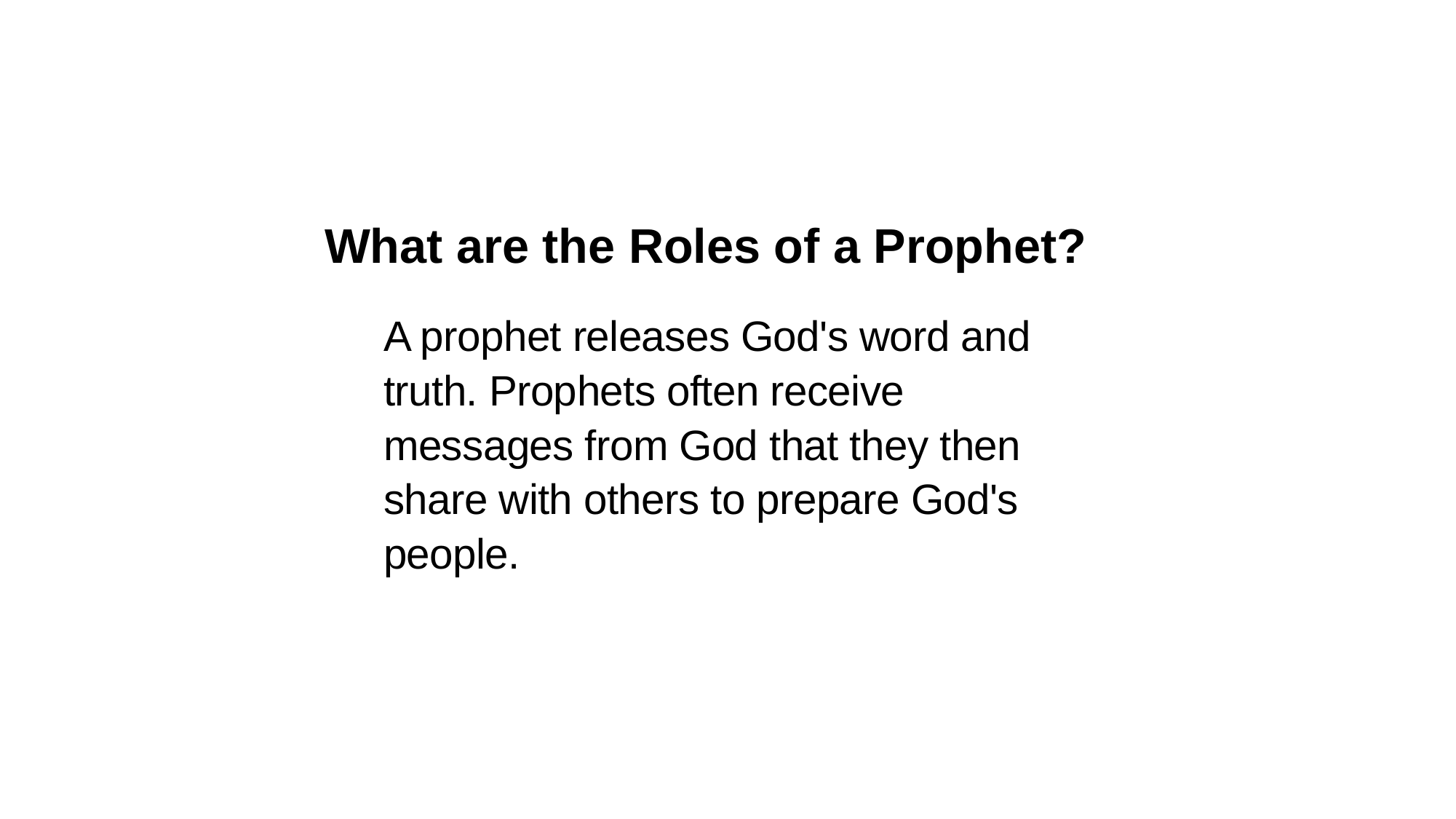

What are the Roles of a Prophet?
A prophet releases God's word and truth. Prophets often receive messages from God that they then share with others to prepare God's people.